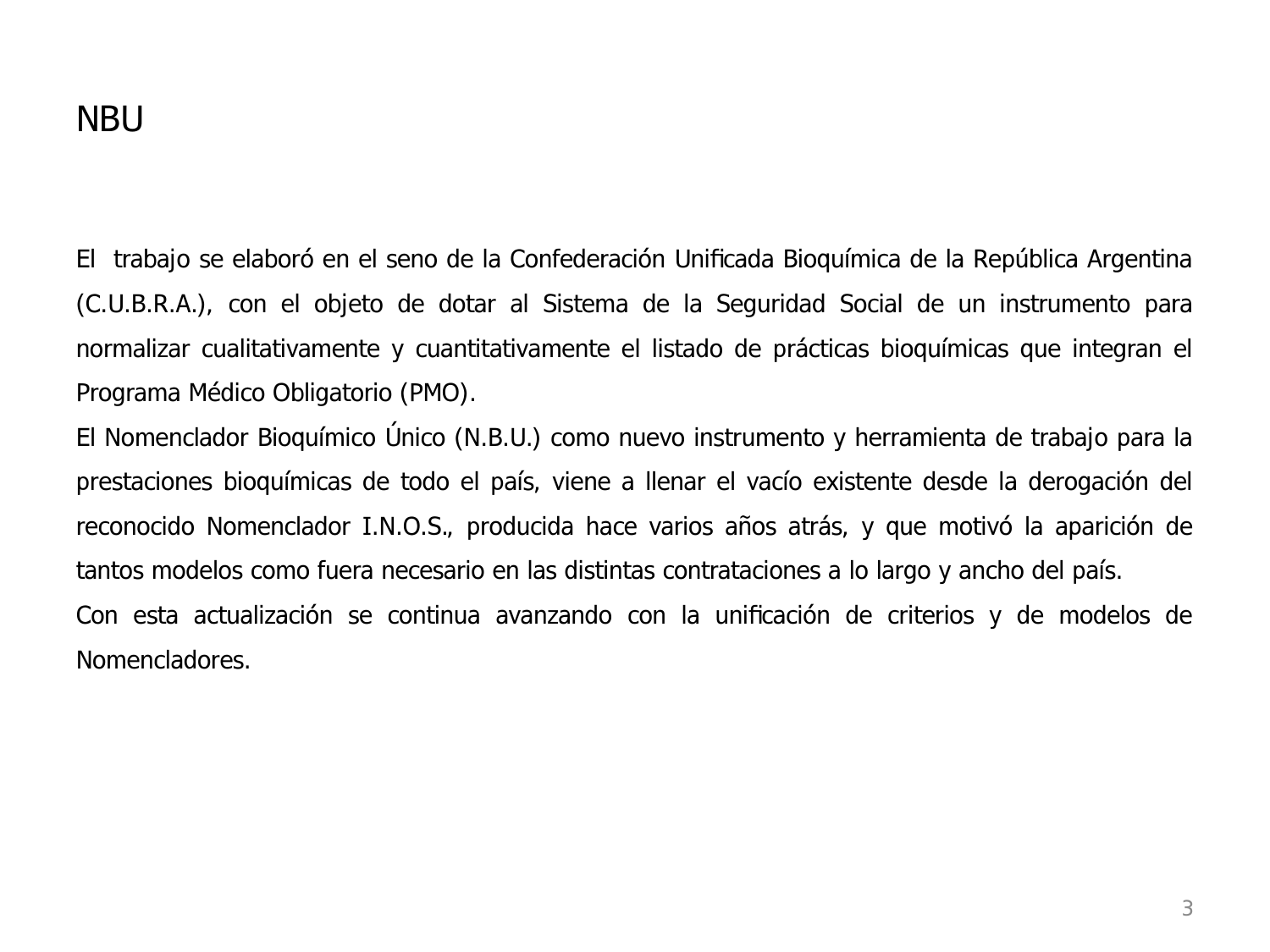

# NBU
El  trabajo se elaboró en el seno de la Confederación Unificada Bioquímica de la República Argentina (C.U.B.R.A.), con el objeto de dotar al Sistema de la Seguridad Social de un instrumento para normalizar cualitativamente y cuantitativamente el listado de prácticas bioquímicas que integran el Programa Médico Obligatorio (PMO).
El Nomenclador Bioquímico Único (N.B.U.) como nuevo instrumento y herramienta de trabajo para la prestaciones bioquímicas de todo el país, viene a llenar el vacío existente desde la derogación del reconocido Nomenclador I.N.O.S., producida hace varios años atrás, y que motivó la aparición de tantos modelos como fuera necesario en las distintas contrataciones a lo largo y ancho del país.
Con esta actualización se continua avanzando con la unificación de criterios y de modelos de Nomencladores.
3